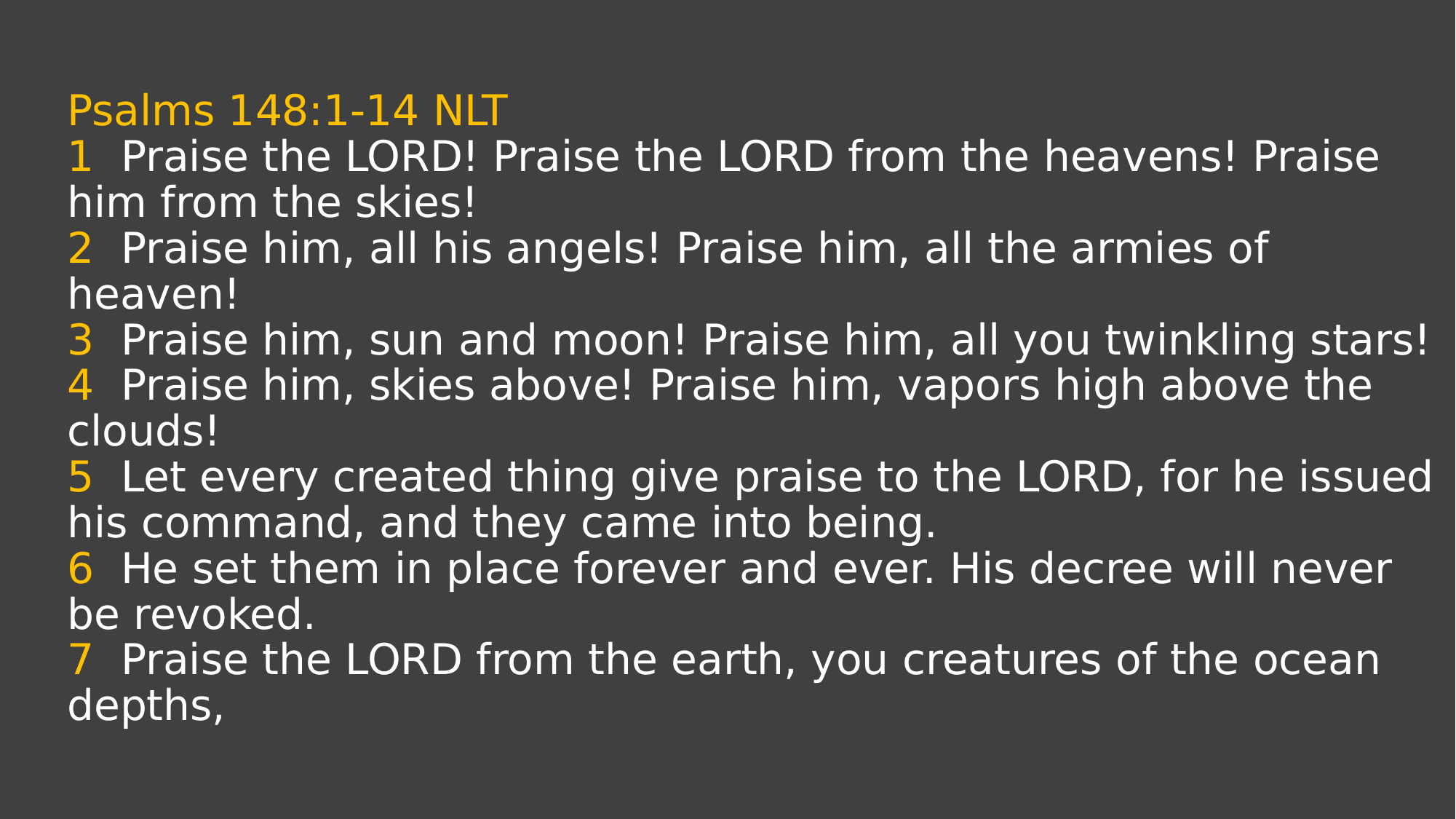

# Psalms 148:1-14 NLT 1  Praise the LORD! Praise the LORD from the heavens! Praise him from the skies! 2  Praise him, all his angels! Praise him, all the armies of heaven! 3  Praise him, sun and moon! Praise him, all you twinkling stars! 4  Praise him, skies above! Praise him, vapors high above the clouds! 5  Let every created thing give praise to the LORD, for he issued his command, and they came into being. 6  He set them in place forever and ever. His decree will never be revoked. 7  Praise the LORD from the earth, you creatures of the ocean depths,